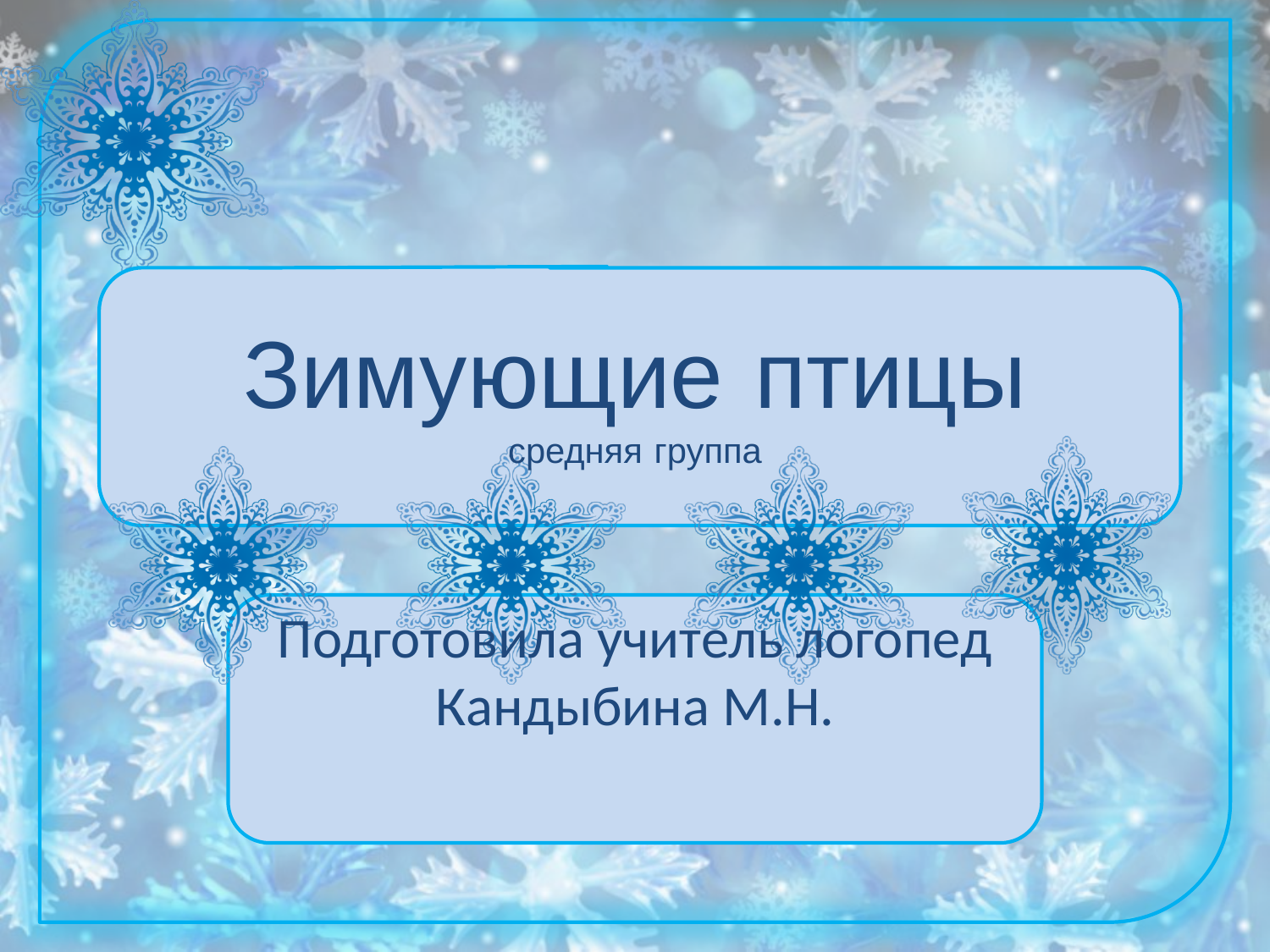

# Зимующие птицы средняя группа
Подготовила учитель логопед Кандыбина М.Н.